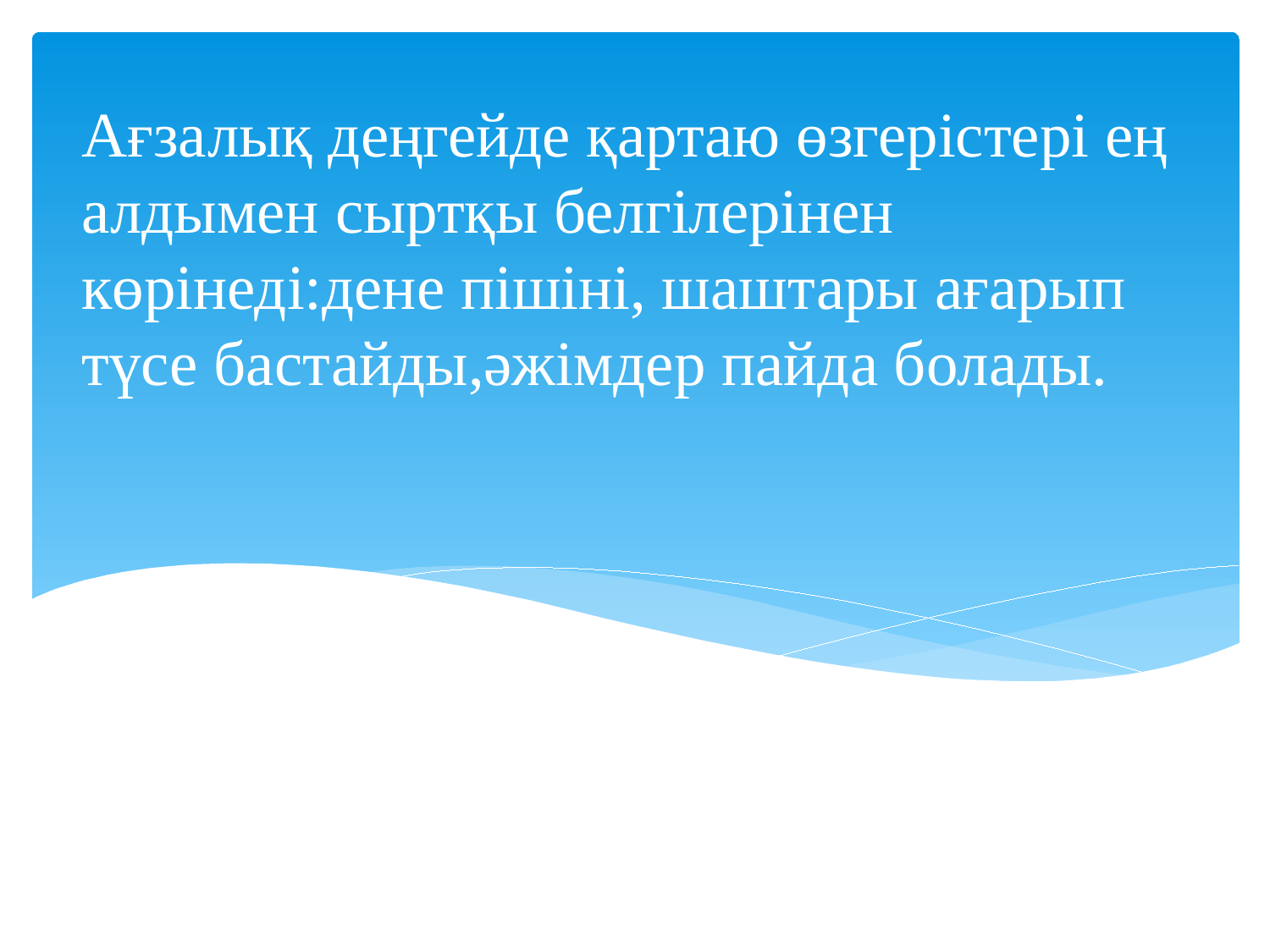

Ағзалық деңгейде қартаю өзгерістері ең алдымен сыртқы белгілерінен көрінеді:дене пішіні, шаштары ағарып түсе бастайды,әжімдер пайда болады.